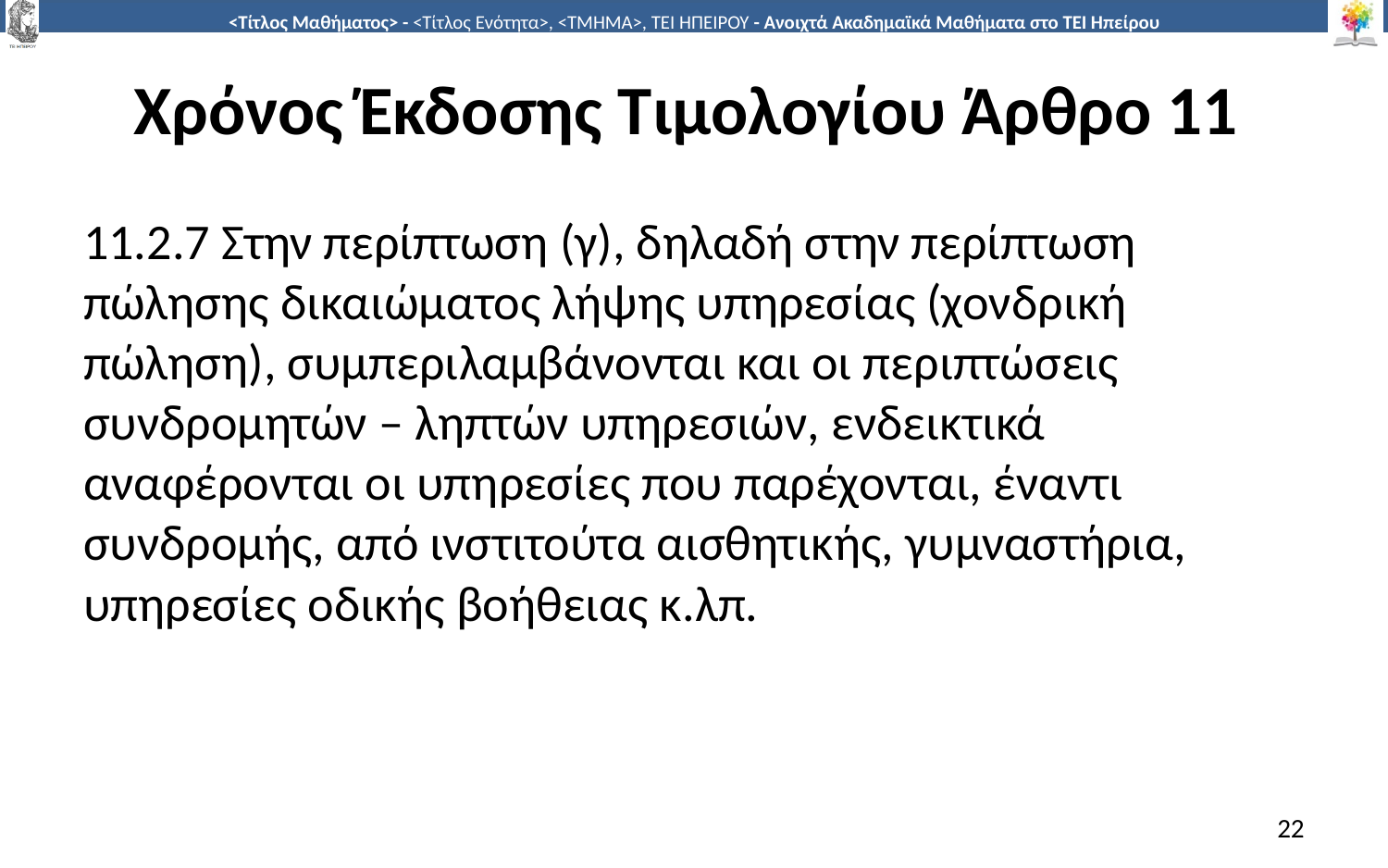

# Χρόνος Έκδοσης Τιμολογίου Άρθρο 11
11.2.7 Στην περίπτωση (γ), δηλαδή στην περίπτωση πώλησης δικαιώματος λήψης υπηρεσίας (χονδρική πώληση), συμπεριλαμβάνονται και οι περιπτώσεις συνδρομητών – ληπτών υπηρεσιών, ενδεικτικά αναφέρονται οι υπηρεσίες που παρέχονται, έναντι συνδρομής, από ινστιτούτα αισθητικής, γυμναστήρια, υπηρεσίες οδικής βοήθειας κ.λπ.

22